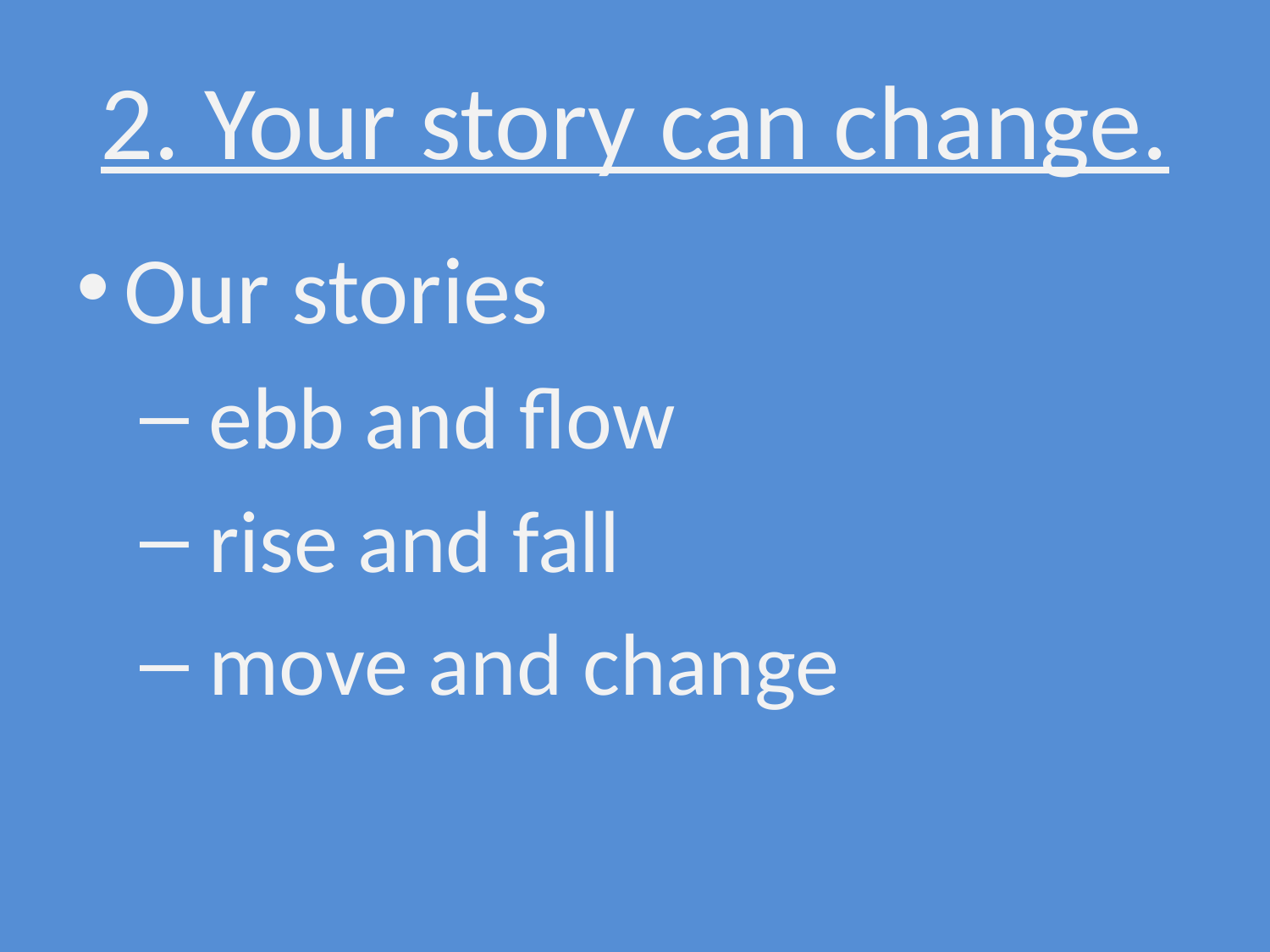

# 2. Your story can change.
Our stories
 ebb and flow
 rise and fall
 move and change